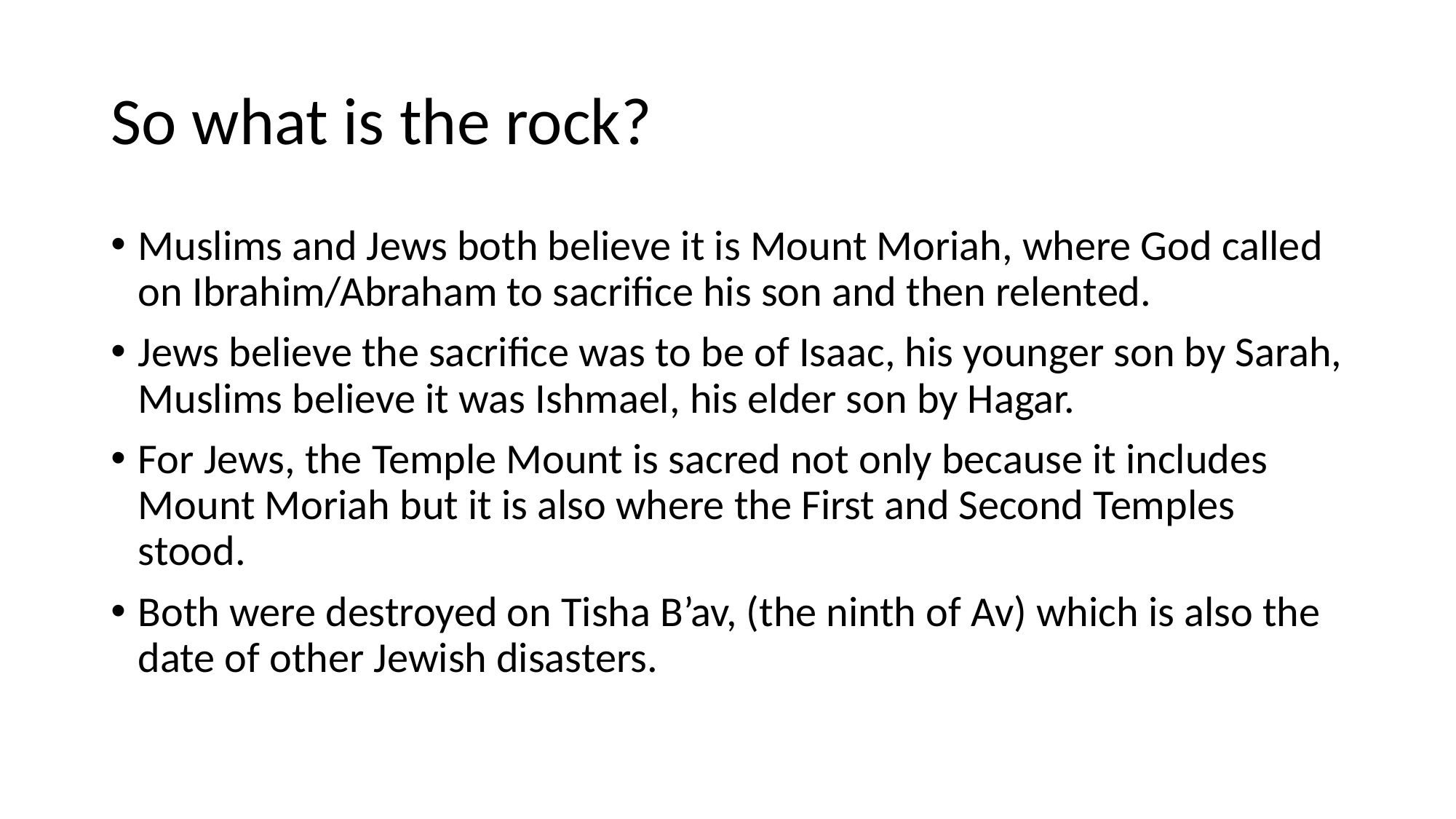

# So what is the rock?
Muslims and Jews both believe it is Mount Moriah, where God called on Ibrahim/Abraham to sacrifice his son and then relented.
Jews believe the sacrifice was to be of Isaac, his younger son by Sarah, Muslims believe it was Ishmael, his elder son by Hagar.
For Jews, the Temple Mount is sacred not only because it includes Mount Moriah but it is also where the First and Second Temples stood.
Both were destroyed on Tisha B’av, (the ninth of Av) which is also the date of other Jewish disasters.